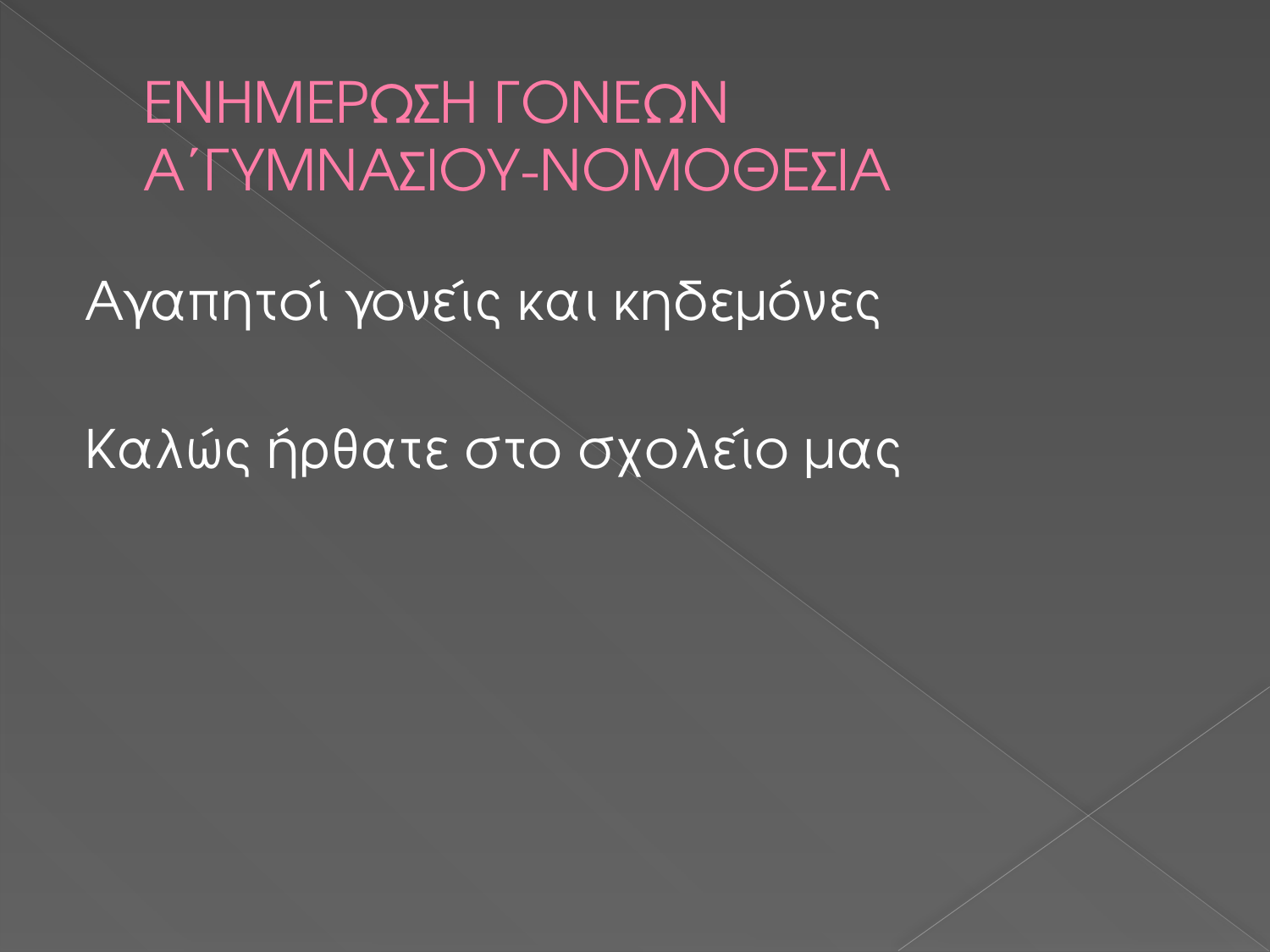

# ΕΝΗΜΕΡΩΣΗ ΓΟΝΕΩΝ        Α΄ΓΥΜΝΑΣΙΟΥ-ΝΟΜΟΘΕΣΙΑ
Αγαπητοί γονείς και κηδεμόνες

Καλώς ήρθατε στο σχολείο μας